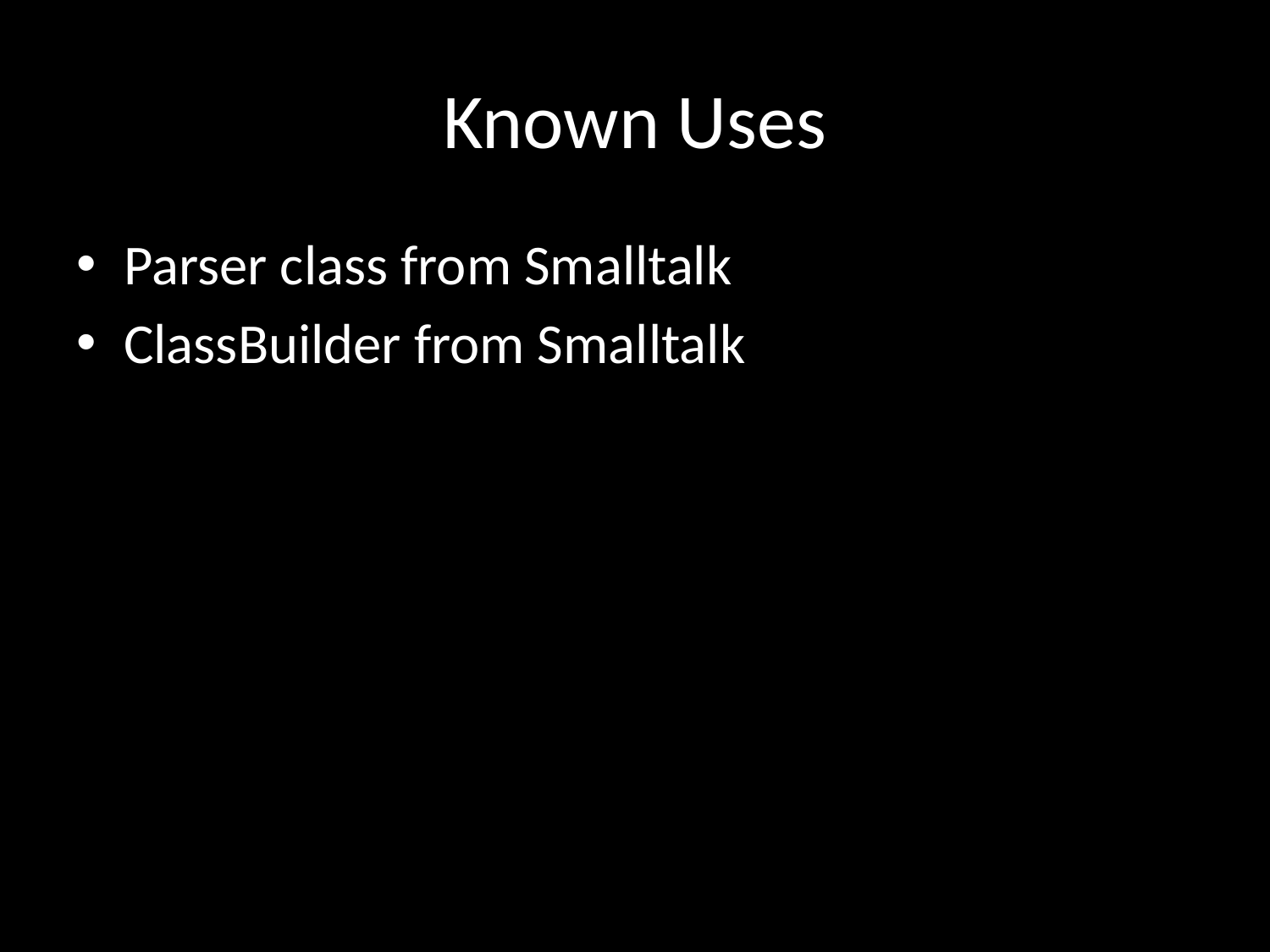

# Known Uses
Parser class from Smalltalk
ClassBuilder from Smalltalk